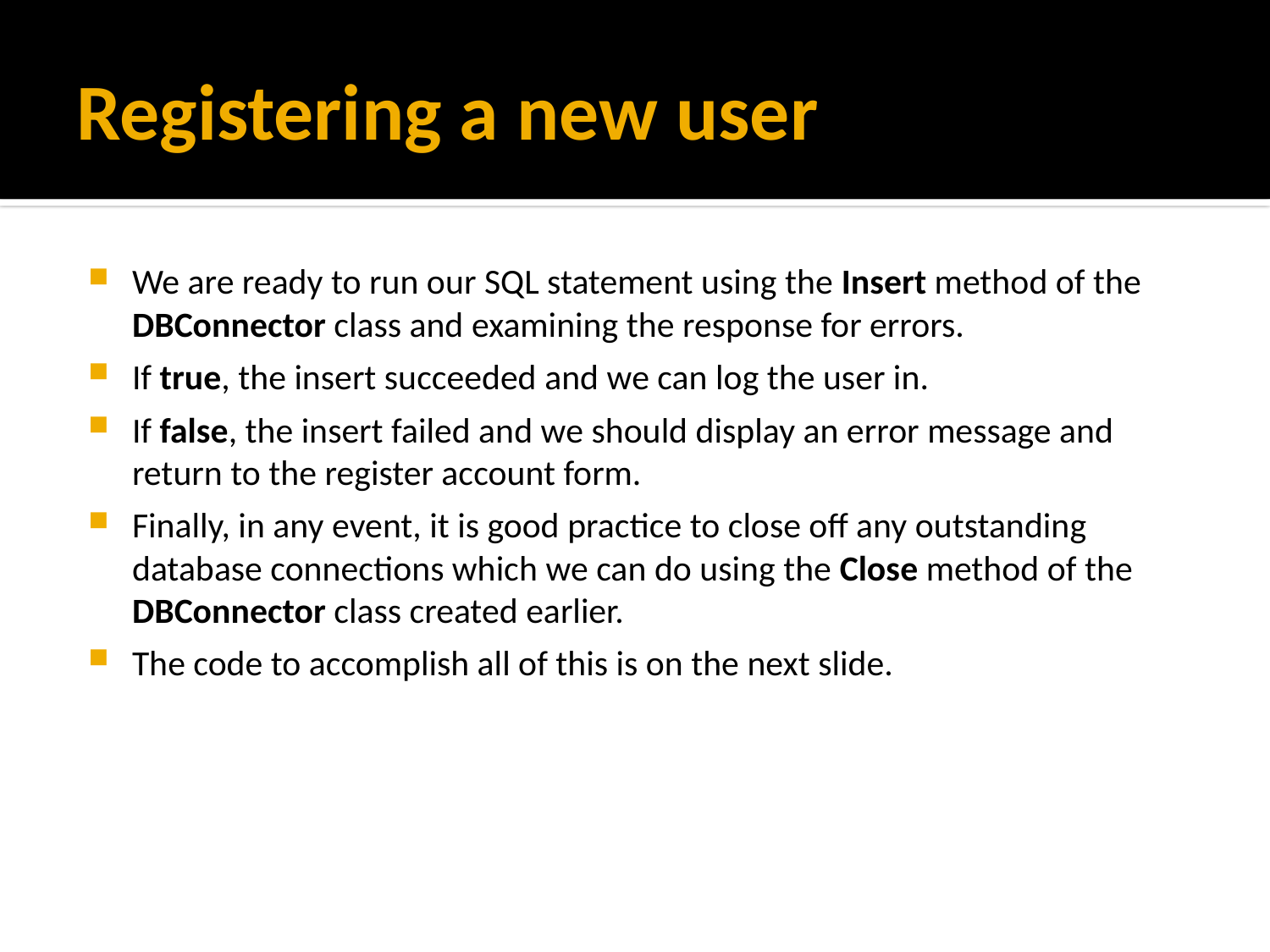

# Registering a new user
We are ready to run our SQL statement using the Insert method of the DBConnector class and examining the response for errors.
If true, the insert succeeded and we can log the user in.
If false, the insert failed and we should display an error message and return to the register account form.
Finally, in any event, it is good practice to close off any outstanding database connections which we can do using the Close method of the DBConnector class created earlier.
The code to accomplish all of this is on the next slide.